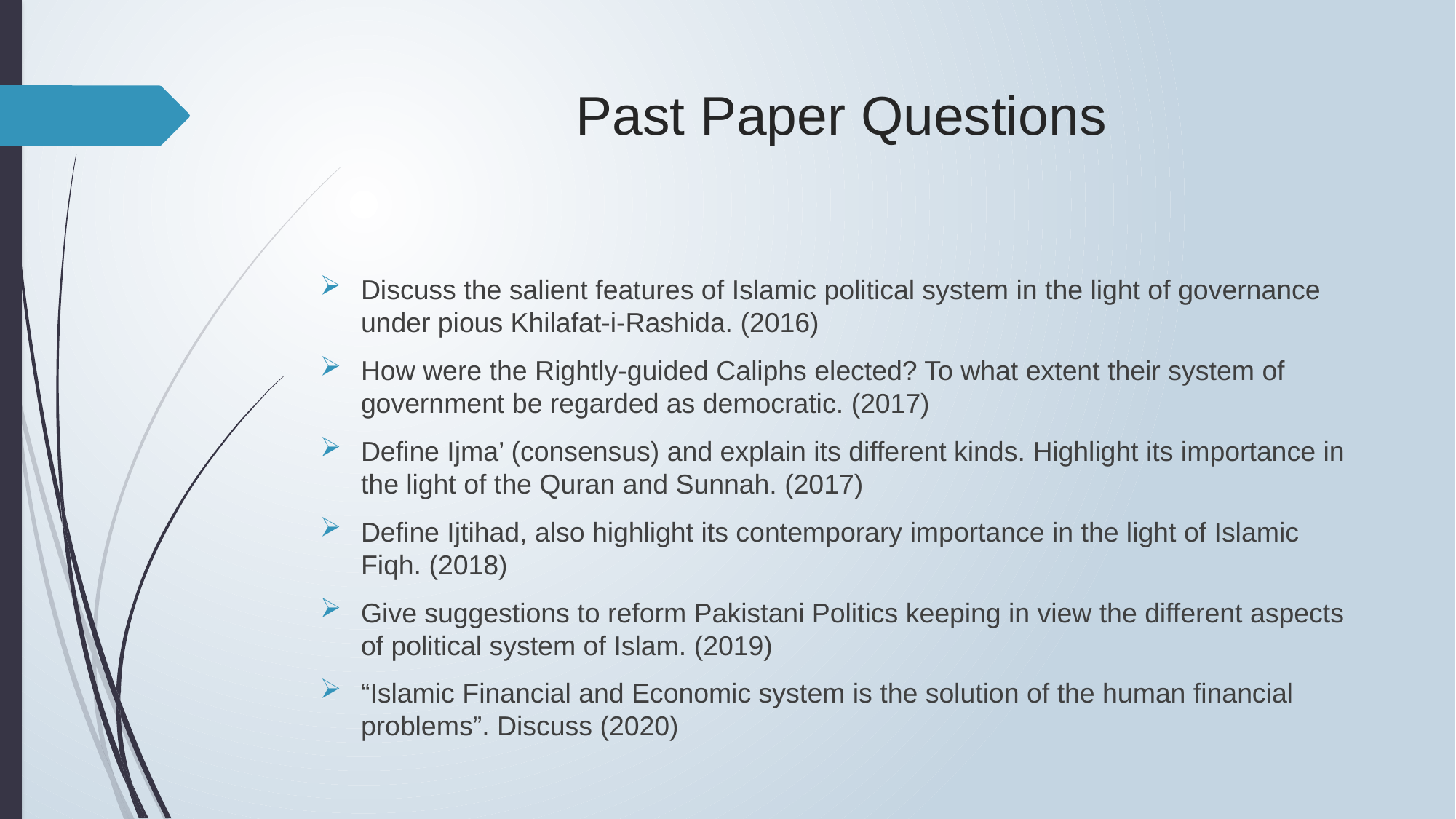

# Past Paper Questions
Discuss the salient features of Islamic political system in the light of governance under pious Khilafat-i-Rashida. (2016)
How were the Rightly-guided Caliphs elected? To what extent their system of government be regarded as democratic. (2017)
Define Ijma’ (consensus) and explain its different kinds. Highlight its importance in the light of the Quran and Sunnah. (2017)
Define Ijtihad, also highlight its contemporary importance in the light of Islamic Fiqh. (2018)
Give suggestions to reform Pakistani Politics keeping in view the different aspects of political system of Islam. (2019)
“Islamic Financial and Economic system is the solution of the human financial problems”. Discuss (2020)